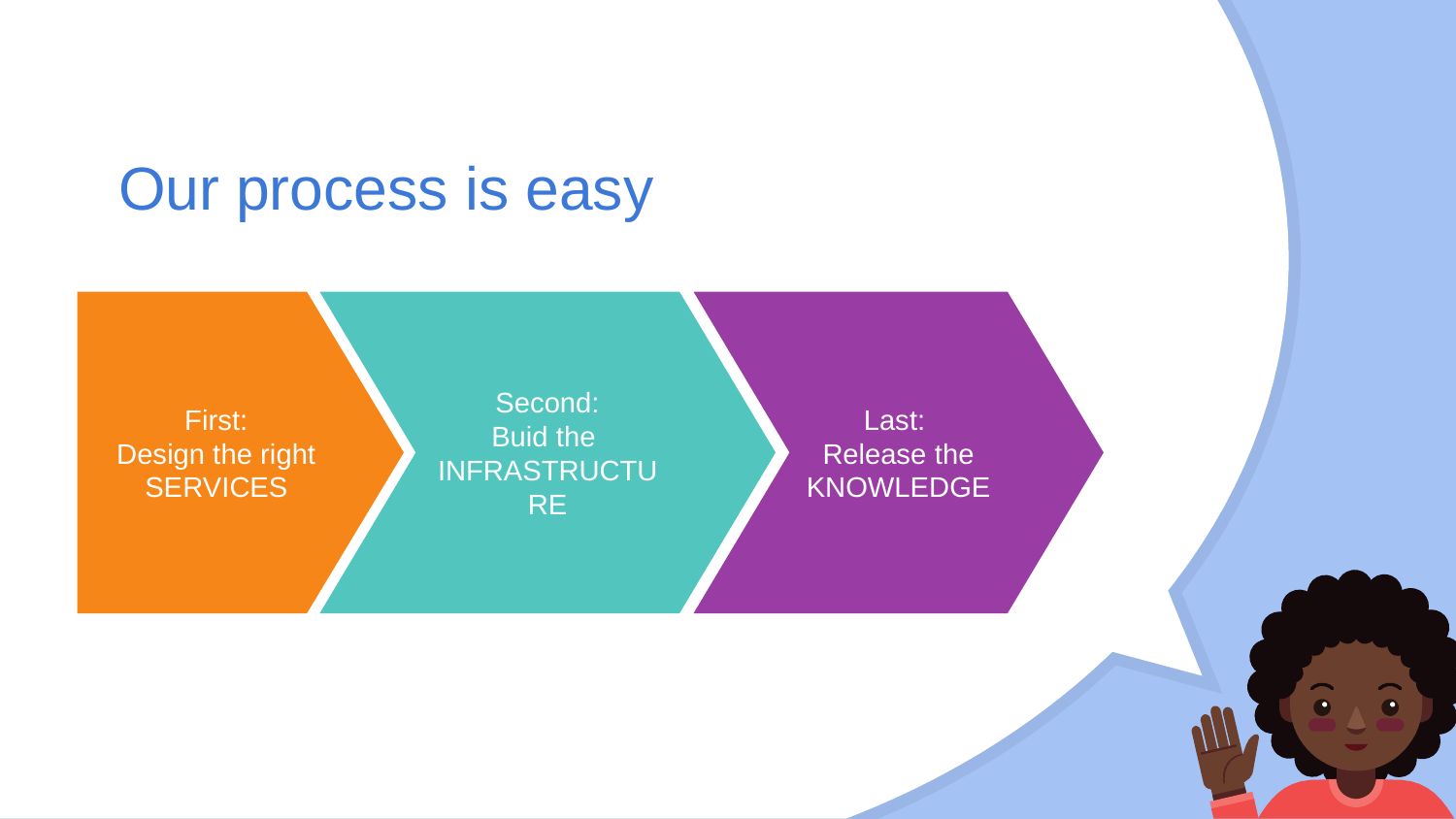

# Our process is easy
First:
Design the right SERVICES
Second:
Buid the
INFRASTRUCTURE
Last:
Release the KNOWLEDGE